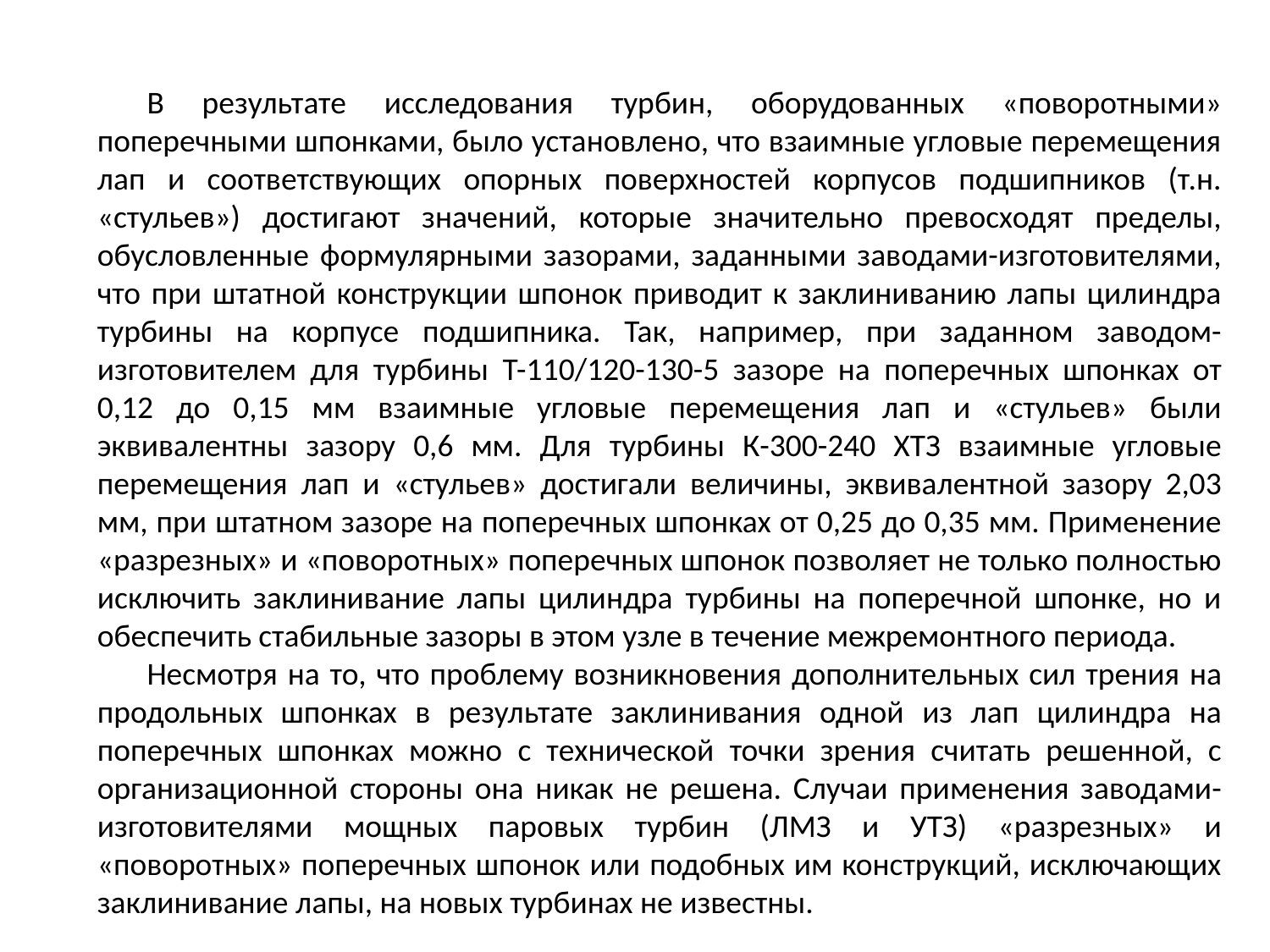

В результате исследования турбин, оборудованных «поворотными» поперечными шпонками, было установлено, что взаимные угловые перемещения лап и соответствующих опорных поверхностей корпусов подшипников (т.н. «стульев») достигают значений, которые значительно превосходят пределы, обусловленные формулярными зазорами, заданными заводами-изготовителями, что при штатной конструкции шпонок приводит к заклиниванию лапы цилиндра турбины на корпусе подшипника. Так, например, при заданном заводом-изготовителем для турбины Т-110/120-130-5 зазоре на поперечных шпонках от 0,12 до 0,15 мм взаимные угловые перемещения лап и «стульев» были эквивалентны зазору 0,6 мм. Для турбины К-300-240 ХТЗ взаимные угловые перемещения лап и «стульев» достигали величины, эквивалентной зазору 2,03 мм, при штатном зазоре на поперечных шпонках от 0,25 до 0,35 мм. Применение «разрезных» и «поворотных» поперечных шпонок позволяет не только полностью исключить заклинивание лапы цилиндра турбины на поперечной шпонке, но и обеспечить стабильные зазоры в этом узле в течение межремонтного периода.
Несмотря на то, что проблему возникновения дополнительных сил трения на продольных шпонках в результате заклинивания одной из лап цилиндра на поперечных шпонках можно с технической точки зрения считать решенной, с организационной стороны она никак не решена. Случаи применения заводами-изготовителями мощных паровых турбин (ЛМЗ и УТЗ) «разрезных» и «поворотных» поперечных шпонок или подобных им конструкций, исключающих заклинивание лапы, на новых турбинах не известны.